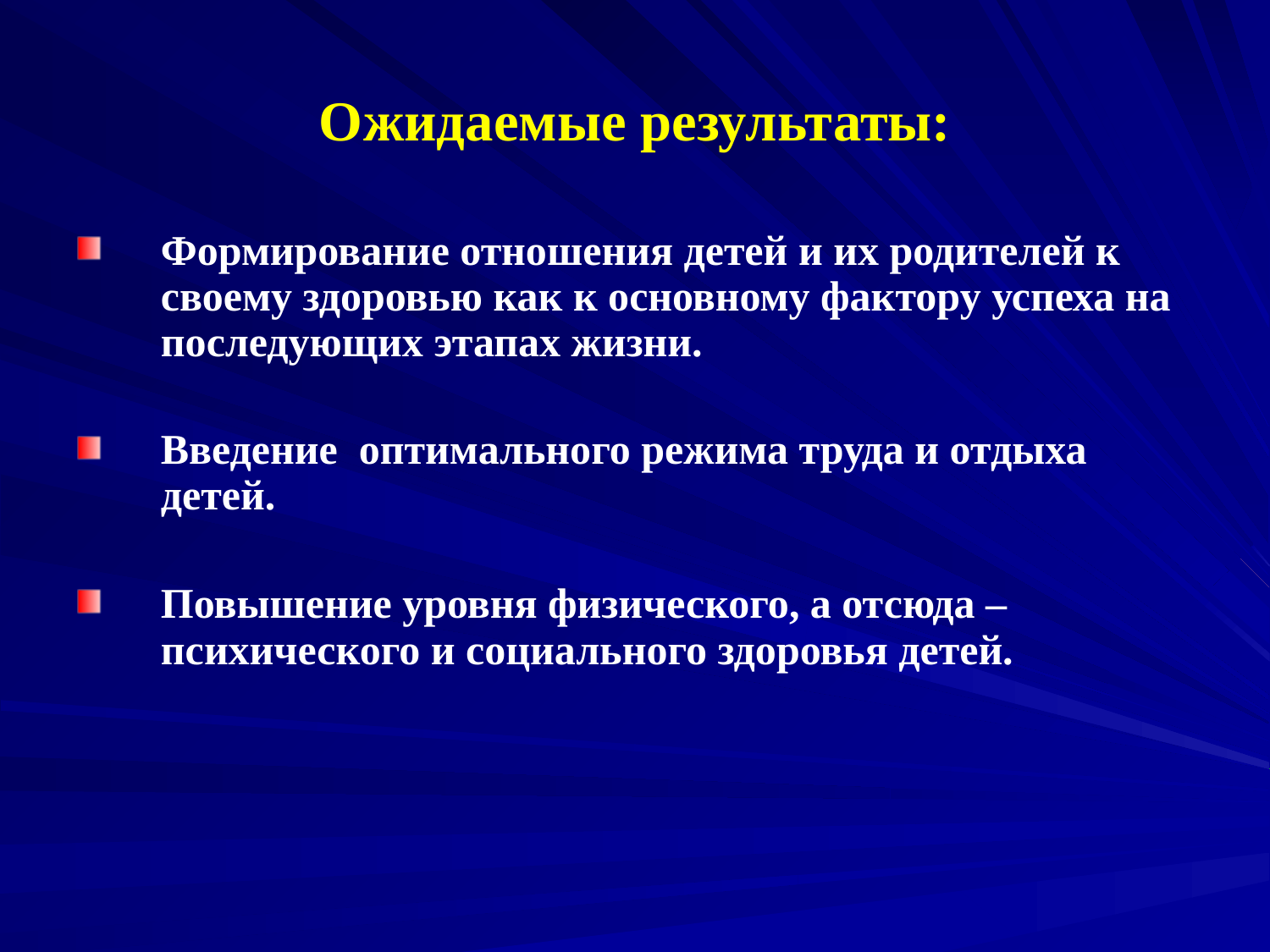

# Ожидаемые результаты:
Формирование отношения детей и их родителей к своему здоровью как к основному фактору успеха на последующих этапах жизни.

Введение  оптимального режима труда и отдыха детей.

Повышение уровня физического, а отсюда – психического и социального здоровья детей.